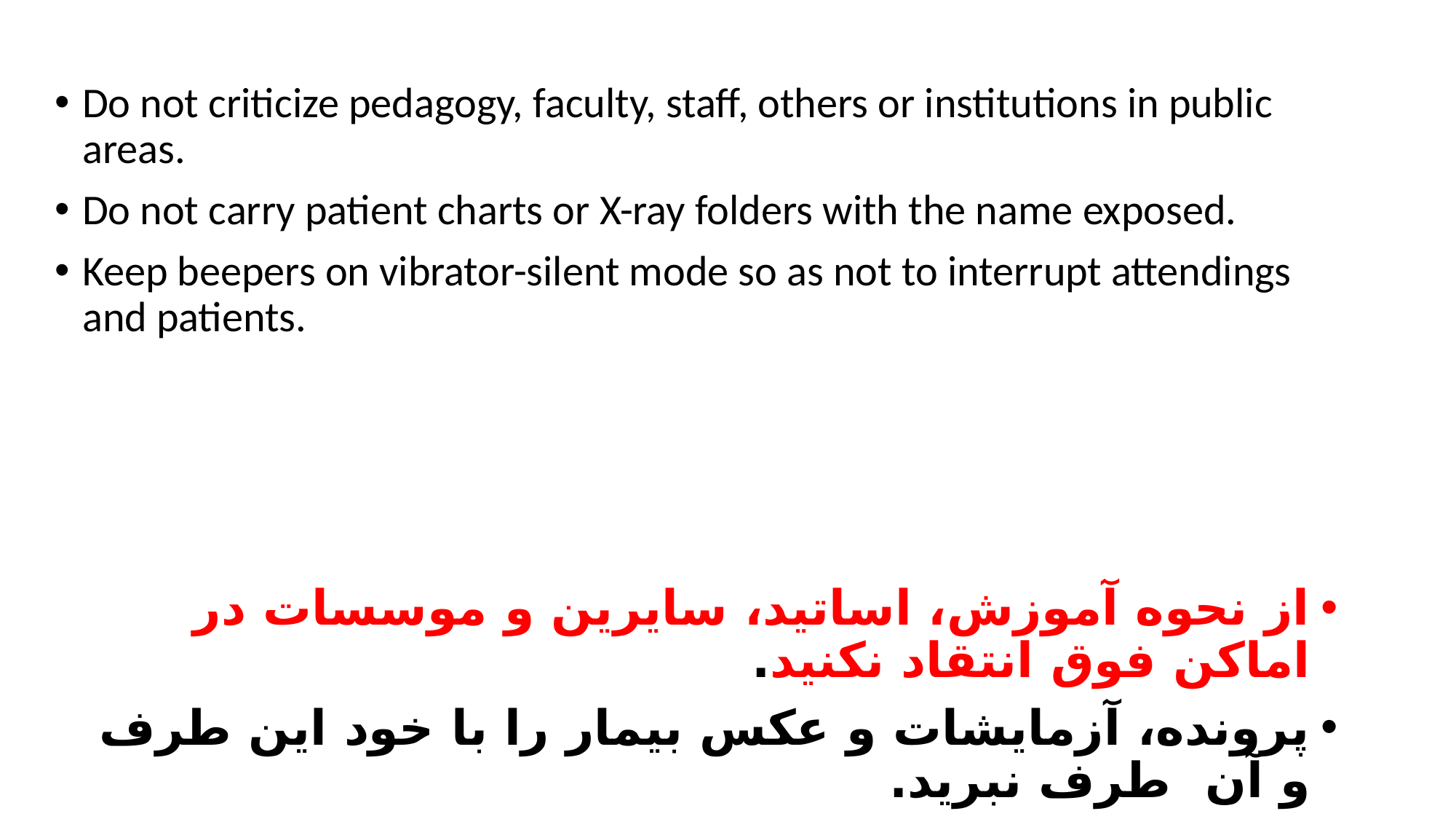

Do not criticize pedagogy, faculty, staff, others or institutions in public areas.
Do not carry patient charts or X-ray folders with the name exposed.
Keep beepers on vibrator-silent mode so as not to interrupt attendings and patients.
از نحوه آموزش، اساتید، سایرین و موسسات در اماکن فوق انتقاد نکنید.
پرونده، آزمایشات و عکس بیمار را با خود این طرف و آن  طرف نبرید.
پیجر (و موبایل)خود را روی ویبره بگذارید تا مزاحم دیگران نشود